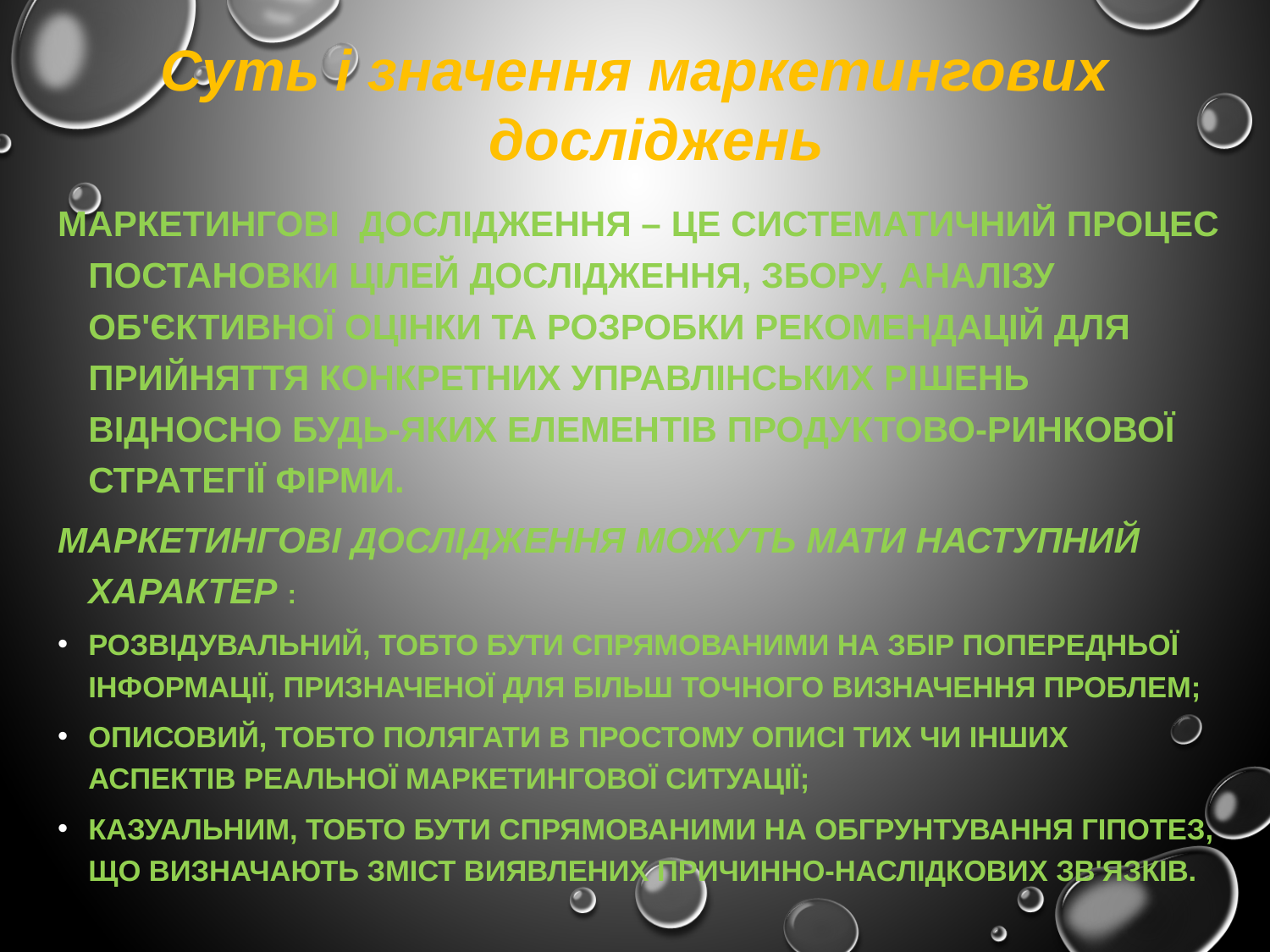

# Суть і значення маркетингових досліджень
Маркетинговi  дослiдження – це систематичний процес постановки цiлей дослiдження, збору, аналiзу об'єктивної оцінки та розробки рекомендацій для прийняття конкретних управлiнських рiшень вiдносно будь-яких елементiв продуктово-ринкової стратегії фiрми.
Маркетингові дослідження можуть мати наступний характер :
розвідувальний, тобто бути спрямованими на збір попередньої інформації, призначеної для більш точного визначення проблем;
описовий, тобто полягати в простому описі тих чи інших аспектів реальної маркетингової ситуації;
казуальним, тобто бути спрямованими на обгрунтування гіпотез, що визначають зміст виявлених причинно-наслідкових зв'язків.